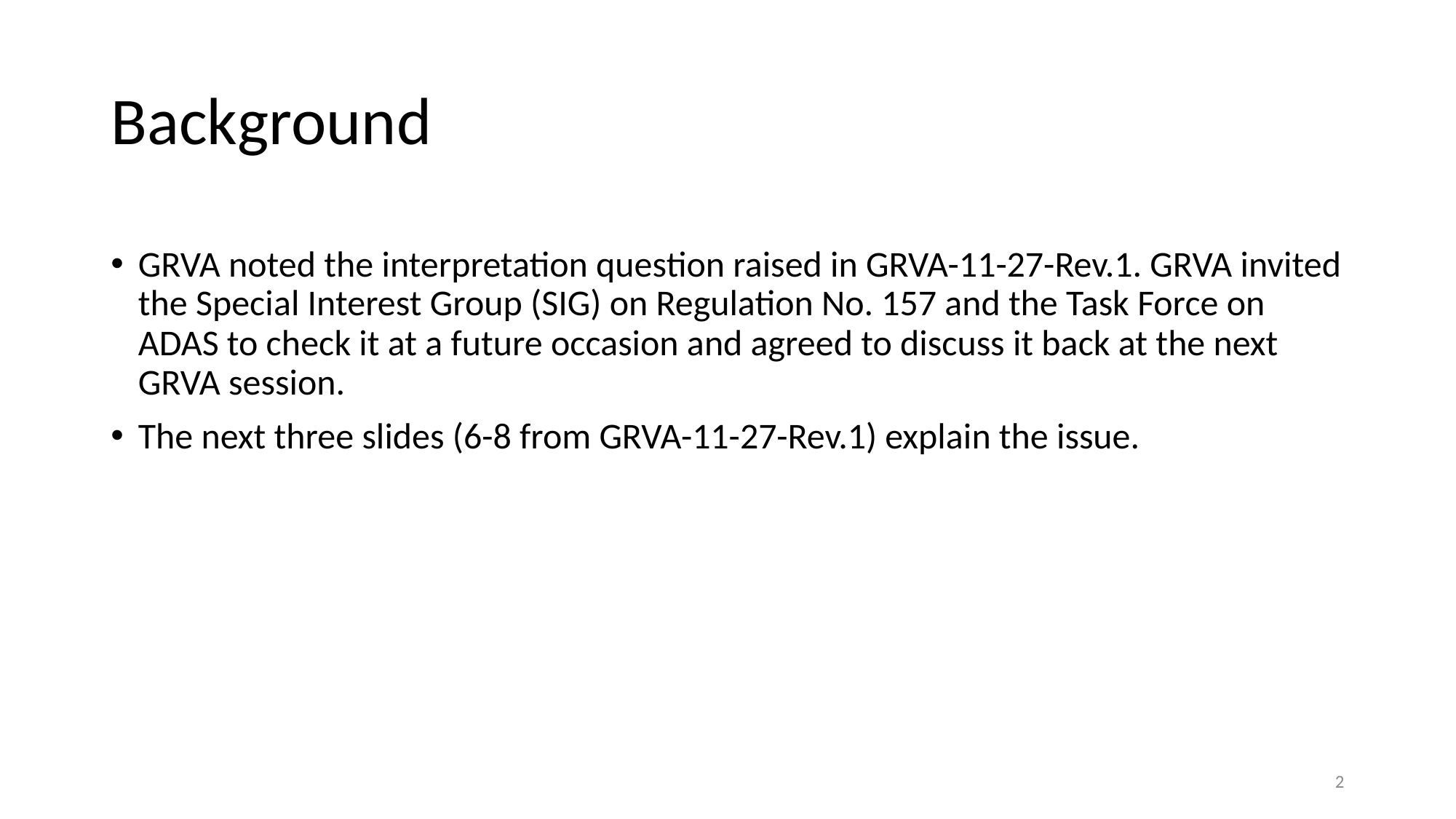

# Background
GRVA noted the interpretation question raised in GRVA-11-27-Rev.1. GRVA invited the Special Interest Group (SIG) on Regulation No. 157 and the Task Force on ADAS to check it at a future occasion and agreed to discuss it back at the next GRVA session.
The next three slides (6-8 from GRVA-11-27-Rev.1) explain the issue.
2